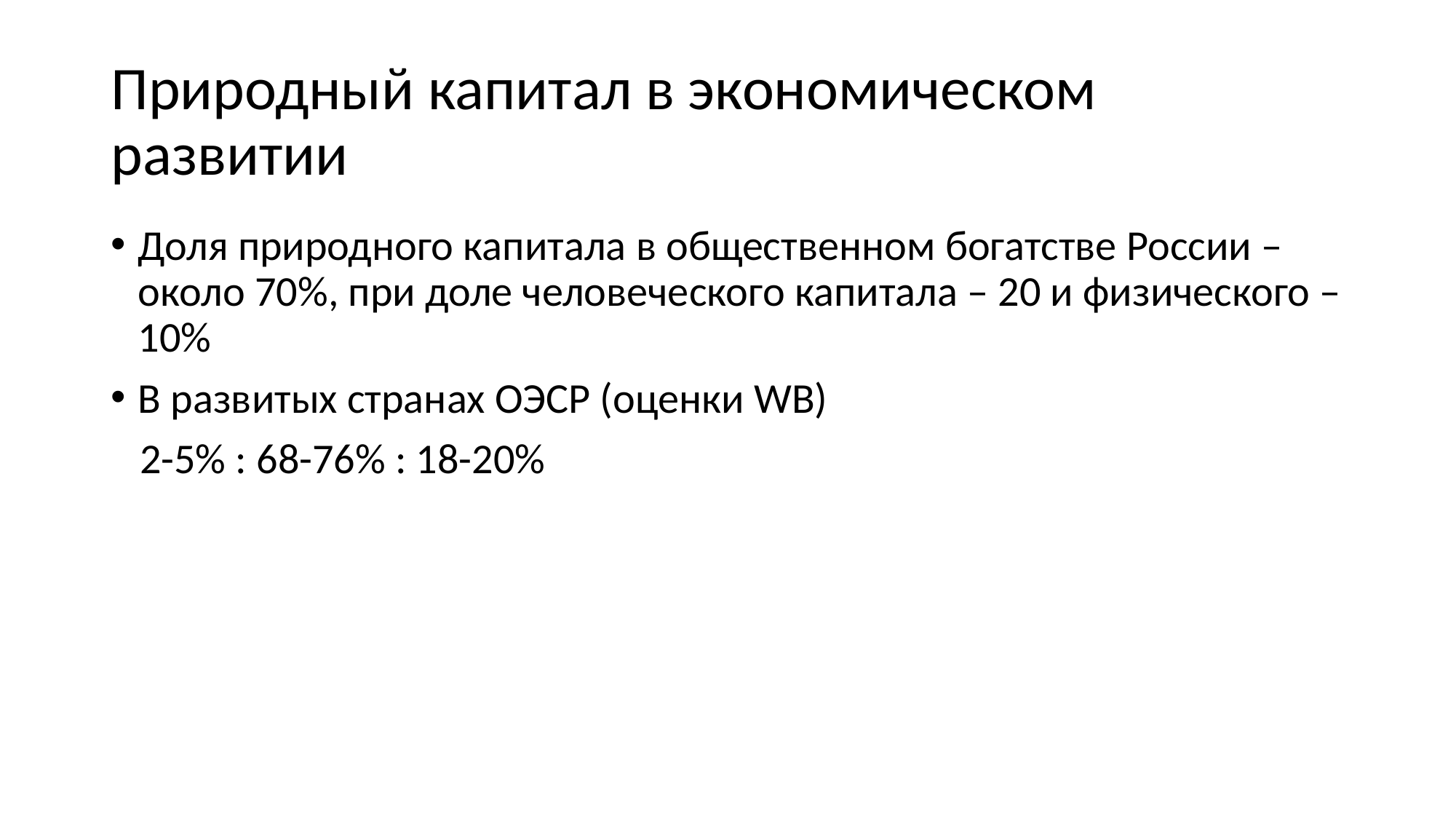

# Природный капитал в экономическом развитии
Доля природного капитала в общественном богатстве России – около 70%, при доле человеческого капитала – 20 и физического – 10%
В развитых странах ОЭСР (оценки WB)
   2-5% : 68-76% : 18-20%